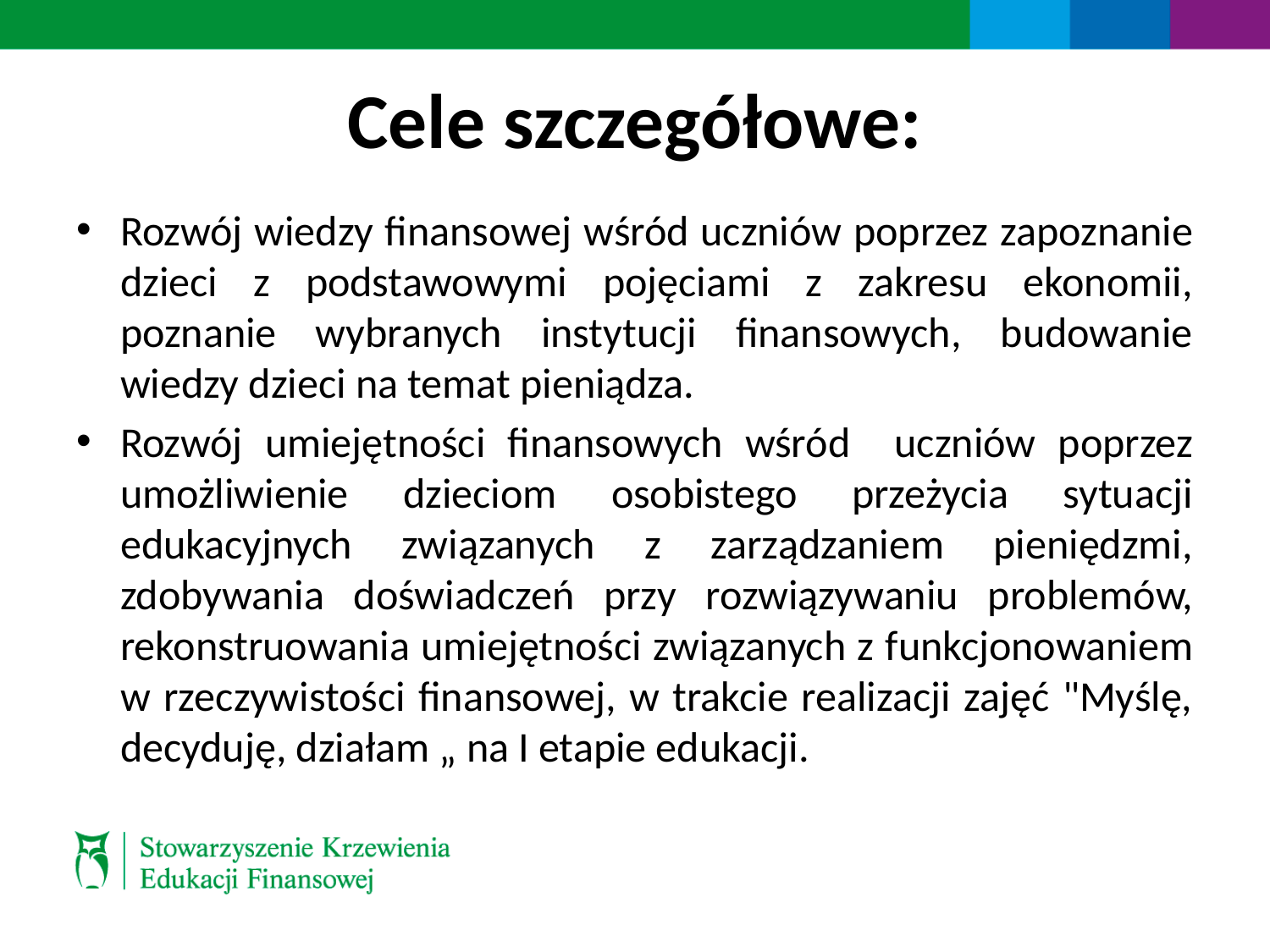

# Cele szczegółowe:
Rozwój wiedzy finansowej wśród uczniów poprzez zapoznanie dzieci z podstawowymi pojęciami z zakresu ekonomii, poznanie wybranych instytucji finansowych, budowanie wiedzy dzieci na temat pieniądza.
Rozwój umiejętności finansowych wśród  uczniów poprzez umożliwienie dzieciom osobistego przeżycia sytuacji edukacyjnych związanych z zarządzaniem pieniędzmi, zdobywania doświadczeń przy rozwiązywaniu problemów, rekonstruowania umiejętności związanych z funkcjonowaniem w rzeczywistości finansowej, w trakcie realizacji zajęć "Myślę, decyduję, działam „ na I etapie edukacji.